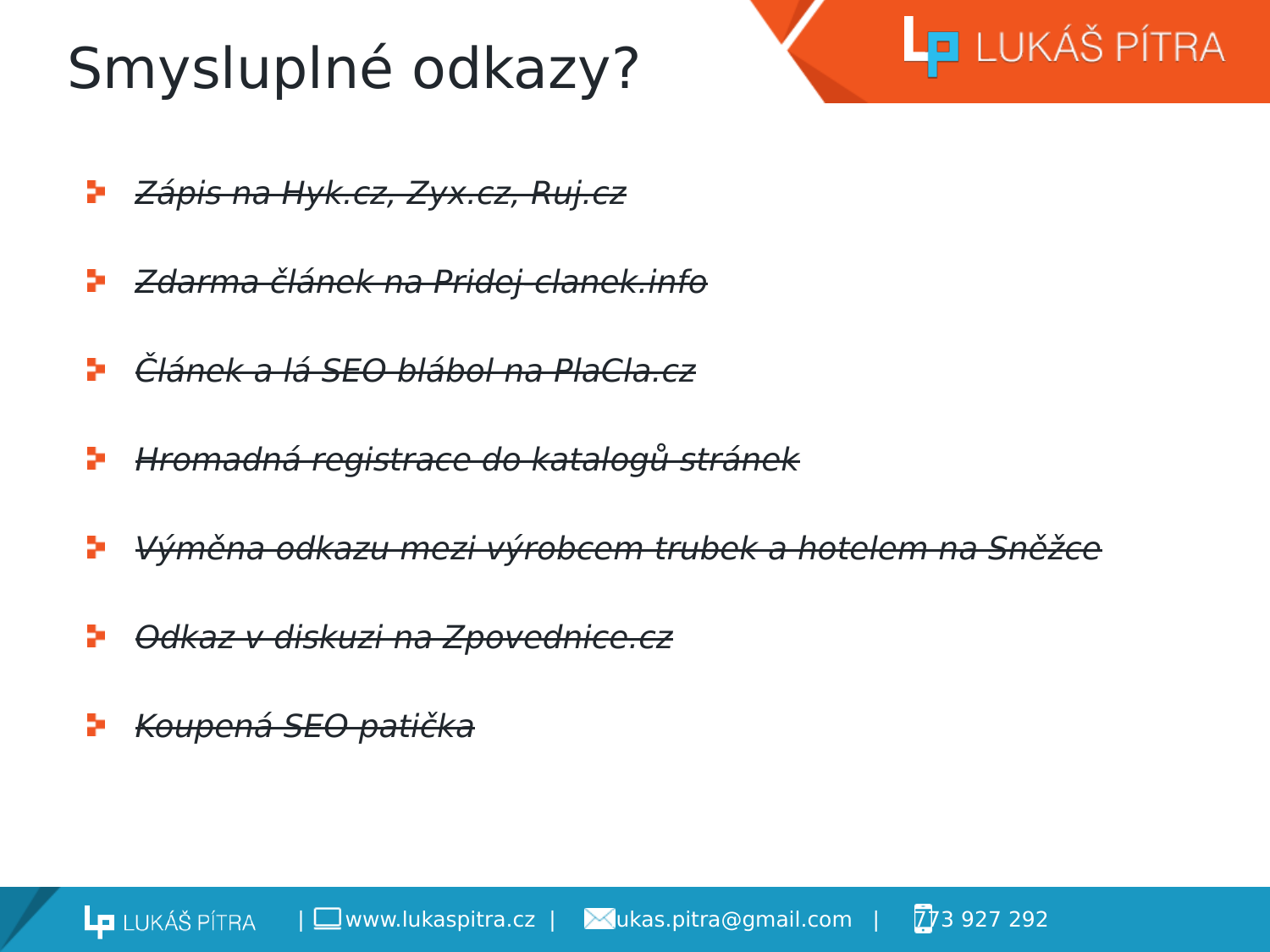

# Smysluplné odkazy?
Zápis na Hyk.cz, Zyx.cz, Ruj.cz

Zdarma článek na Pridej-clanek.info

Článek a lá SEO blábol na PlaCla.cz

Hromadná registrace do katalogů stránek

Výměna odkazu mezi výrobcem trubek a hotelem na Sněžce

Odkaz v diskuzi na Zpovednice.cz

Koupená SEO patička